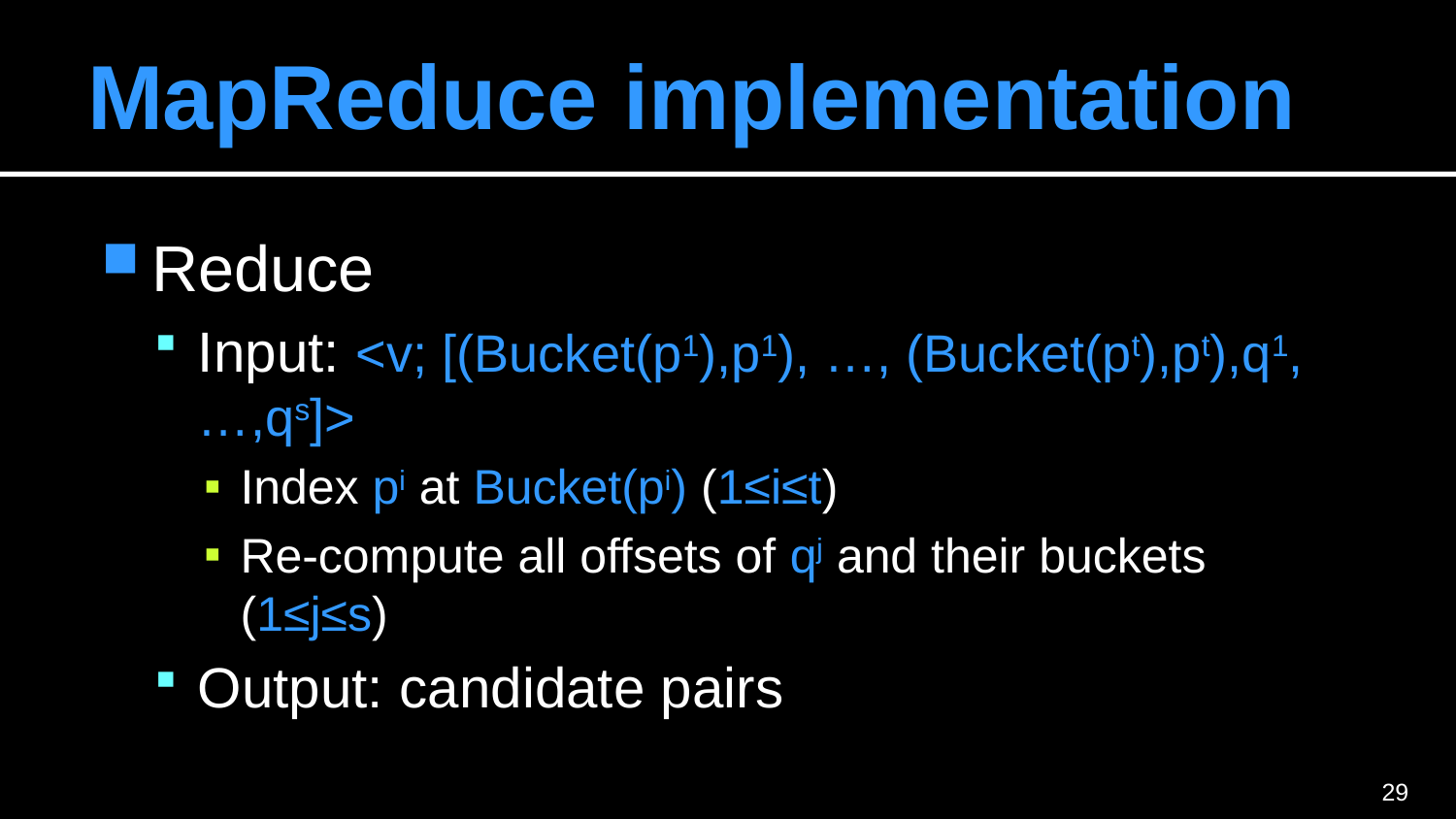

# MapReduce implementation
Reduce
Input: <v; [(Bucket(p1),p1), …, (Bucket(pt),pt),q1,…,qs]>
Index pi at Bucket(pi) (1≤i≤t)
Re-compute all offsets of qj and their buckets  (1≤j≤s)
Output: candidate pairs
29